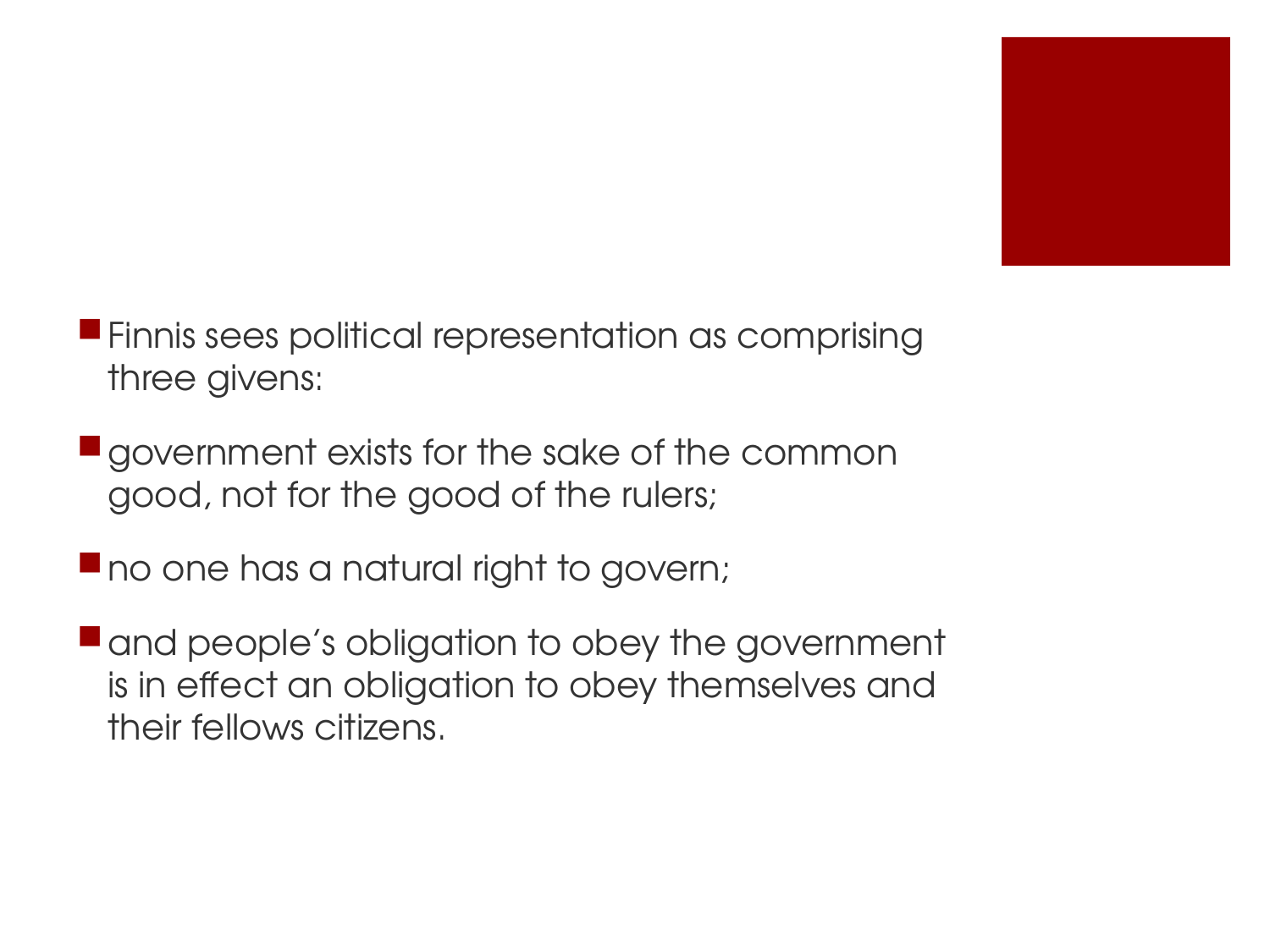

#
Finnis sees political representation as comprising three givens:
government exists for the sake of the common good, not for the good of the rulers;
no one has a natural right to govern;
and people’s obligation to obey the government is in effect an obligation to obey themselves and their fellows citizens.